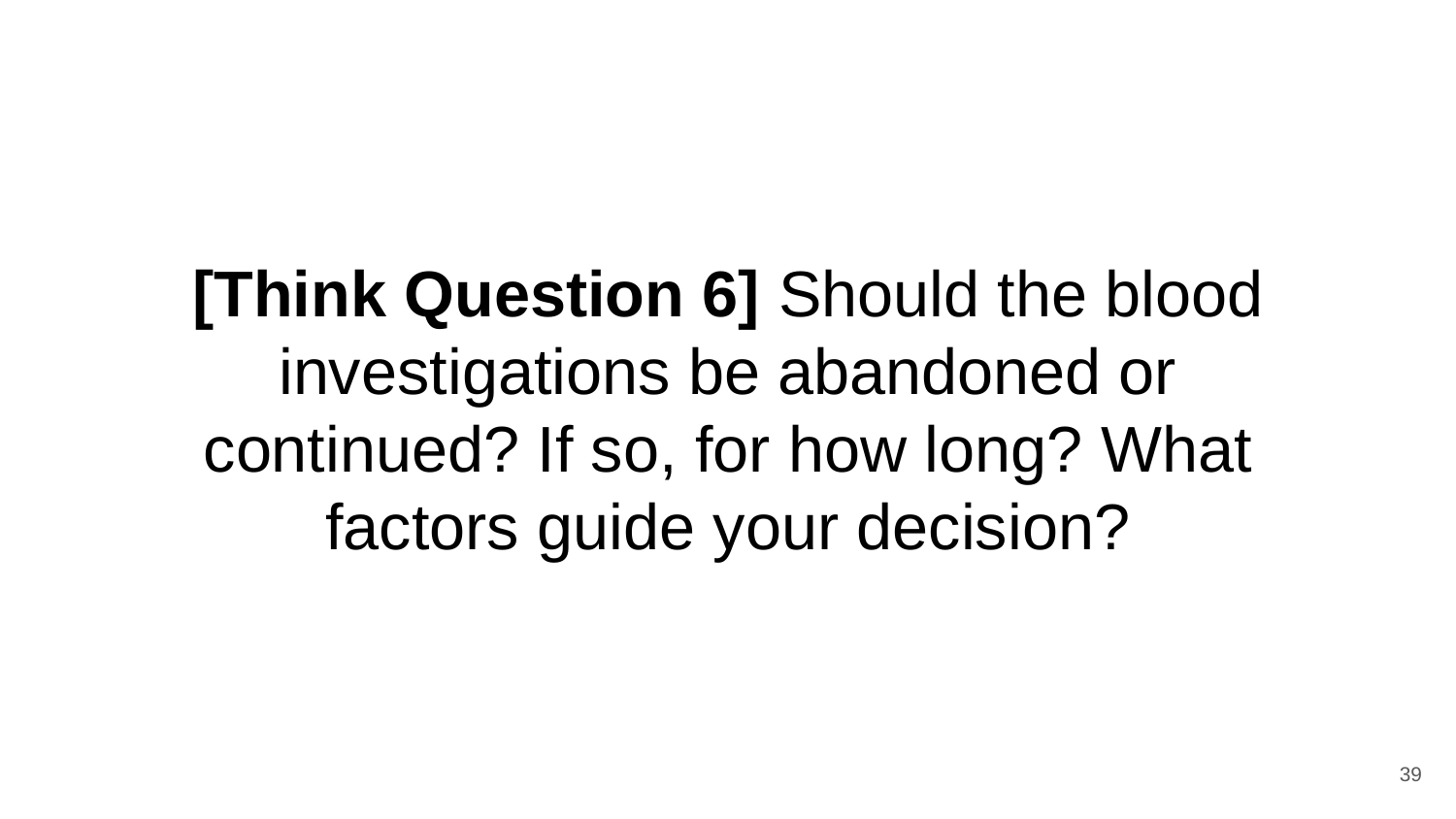

[Think Question 6] Should the blood investigations be abandoned or continued? If so, for how long? What factors guide your decision?
39